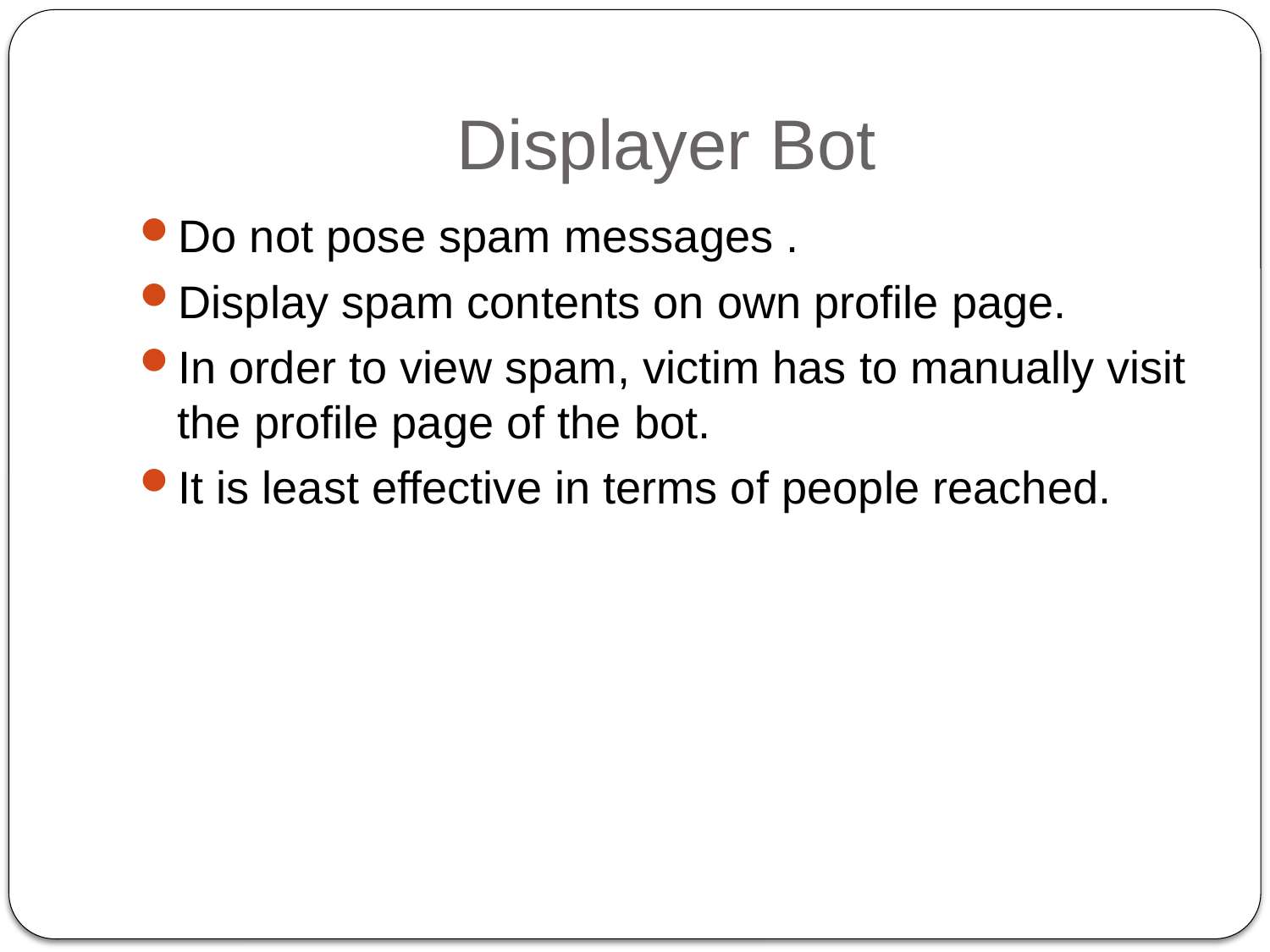

# Displayer Bot
Do not pose spam messages .
Display spam contents on own profile page.
In order to view spam, victim has to manually visit the profile page of the bot.
It is least effective in terms of people reached.